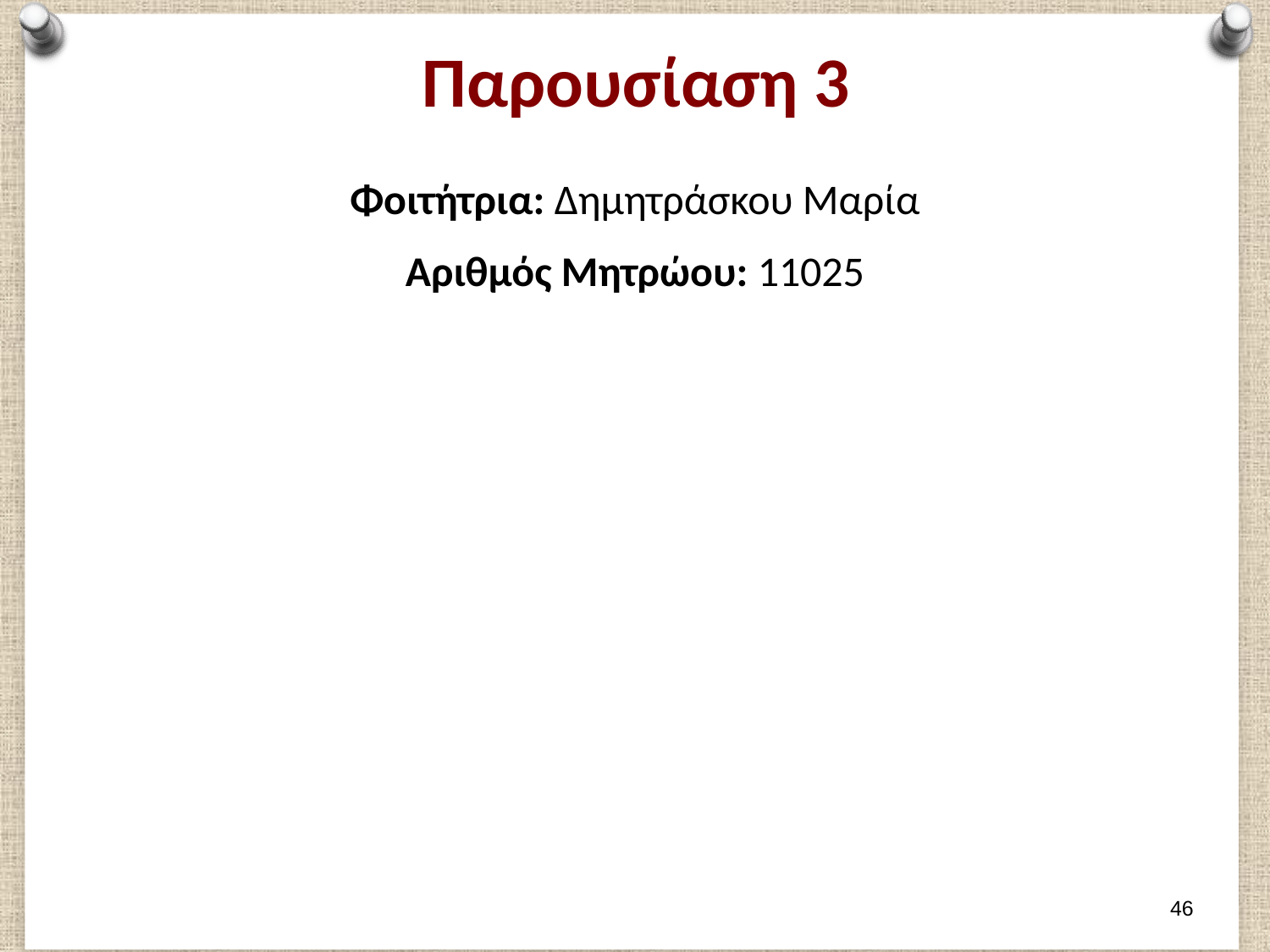

# Παρουσίαση 3
Φοιτήτρια: Δημητράσκου Μαρία
Αριθμός Μητρώου: 11025
46